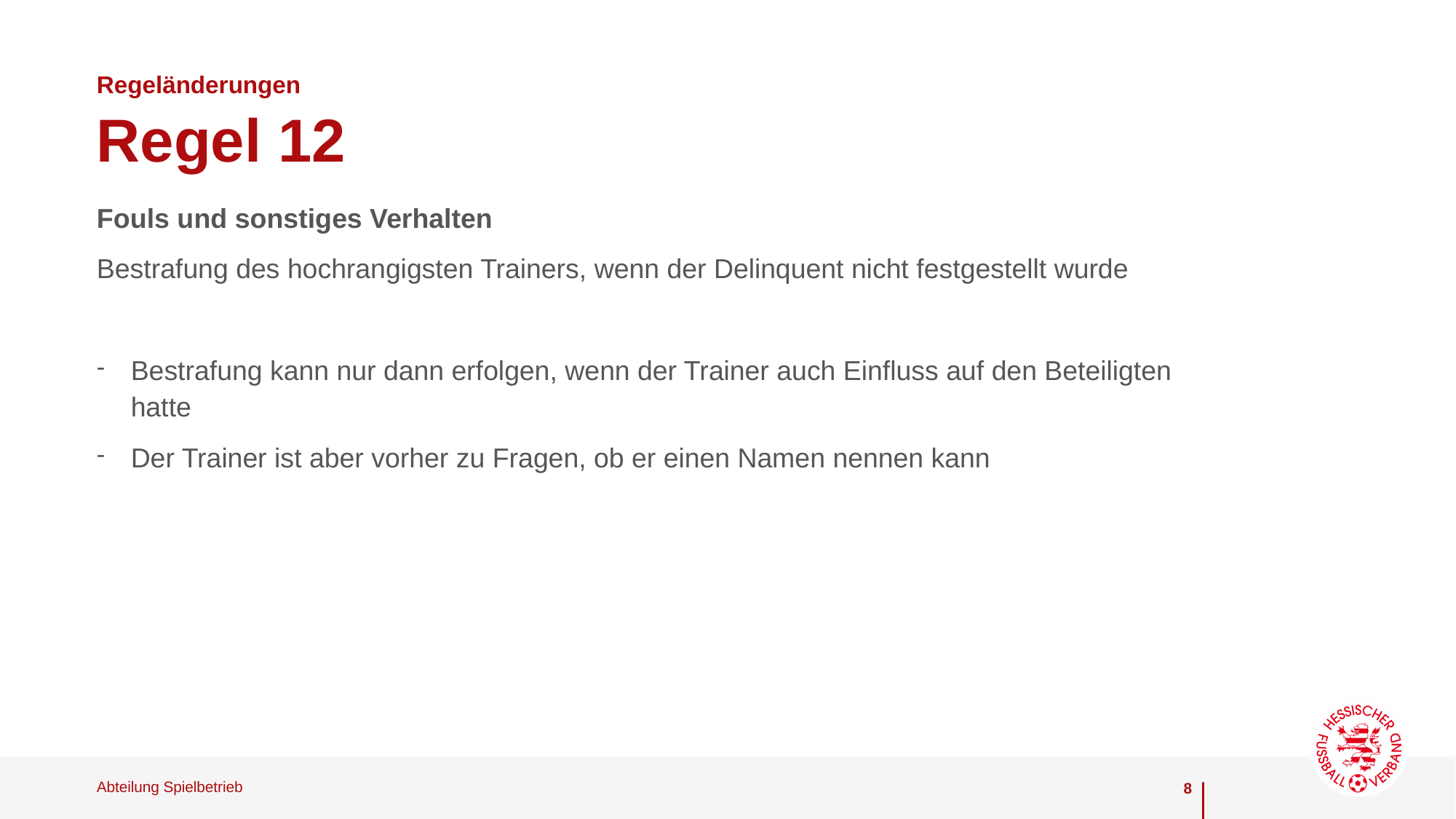

Regeländerungen
# Regel 12
Fouls und sonstiges Verhalten
Bestrafung des hochrangigsten Trainers, wenn der Delinquent nicht festgestellt wurde

Bestrafung kann nur dann erfolgen, wenn der Trainer auch Einfluss auf den Beteiligten hatte
Der Trainer ist aber vorher zu Fragen, ob er einen Namen nennen kann

8